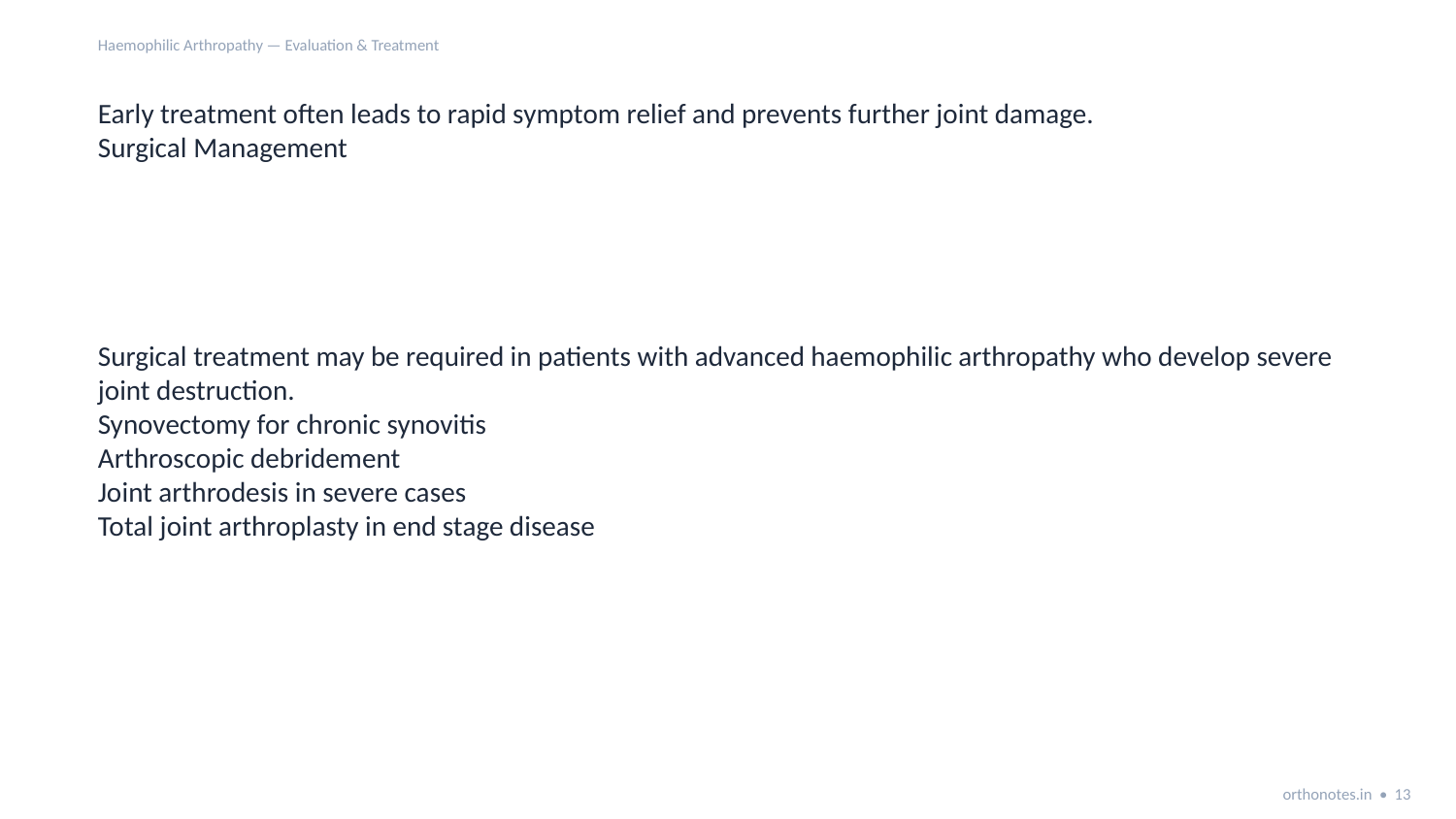

Haemophilic Arthropathy — Evaluation & Treatment
Early treatment often leads to rapid symptom relief and prevents further joint damage.
Surgical Management
Surgical treatment may be required in patients with advanced haemophilic arthropathy who develop severe joint destruction.
Synovectomy for chronic synovitis
Arthroscopic debridement
Joint arthrodesis in severe cases
Total joint arthroplasty in end stage disease
orthonotes.in  •  13